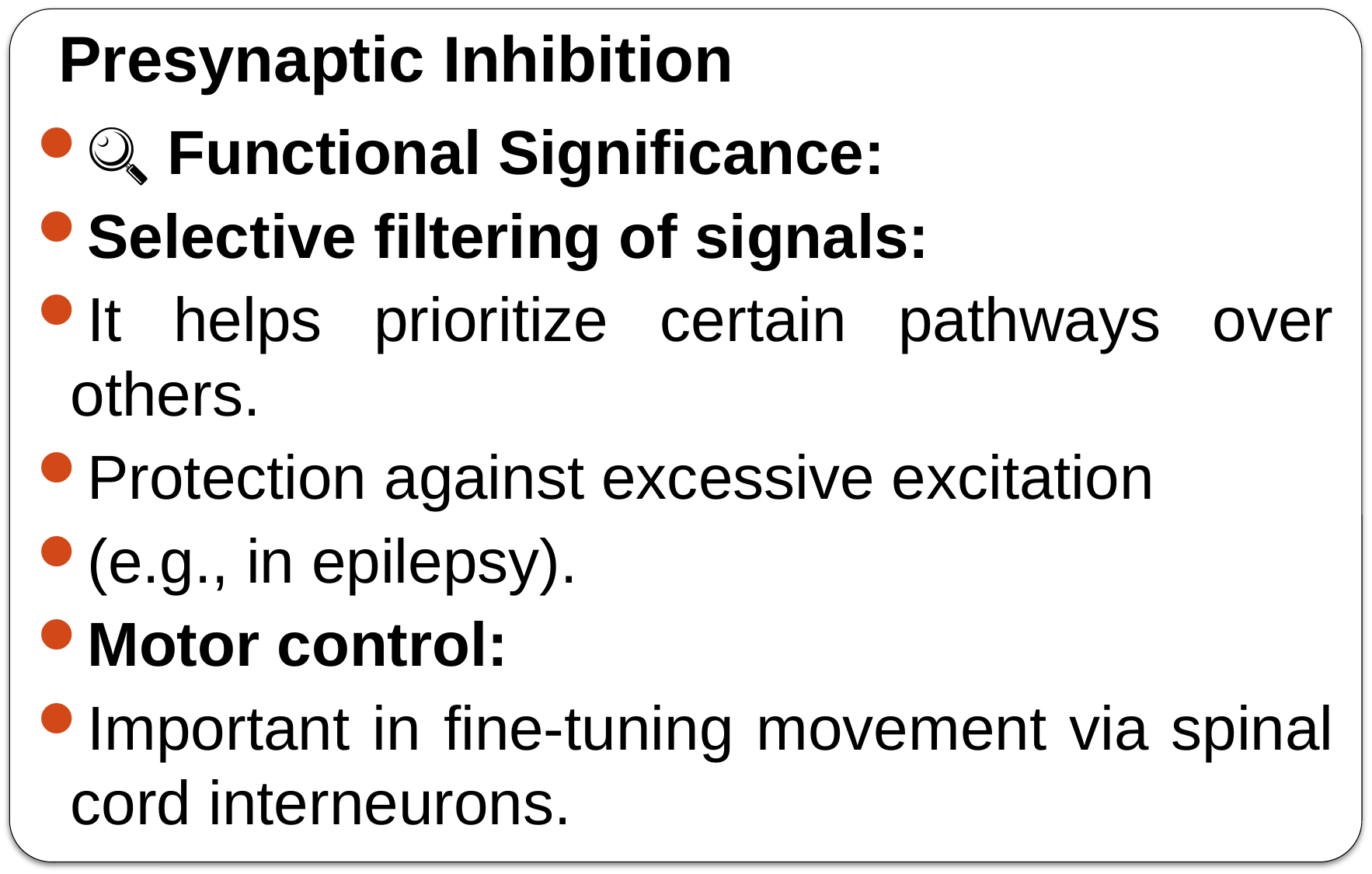

# Presynaptic Inhibition
🔍 Functional Significance:
Selective filtering of signals:
It helps prioritize certain pathways over others.
Protection against excessive excitation
(e.g., in epilepsy).
Motor control:
Important in fine-tuning movement via spinal cord interneurons.